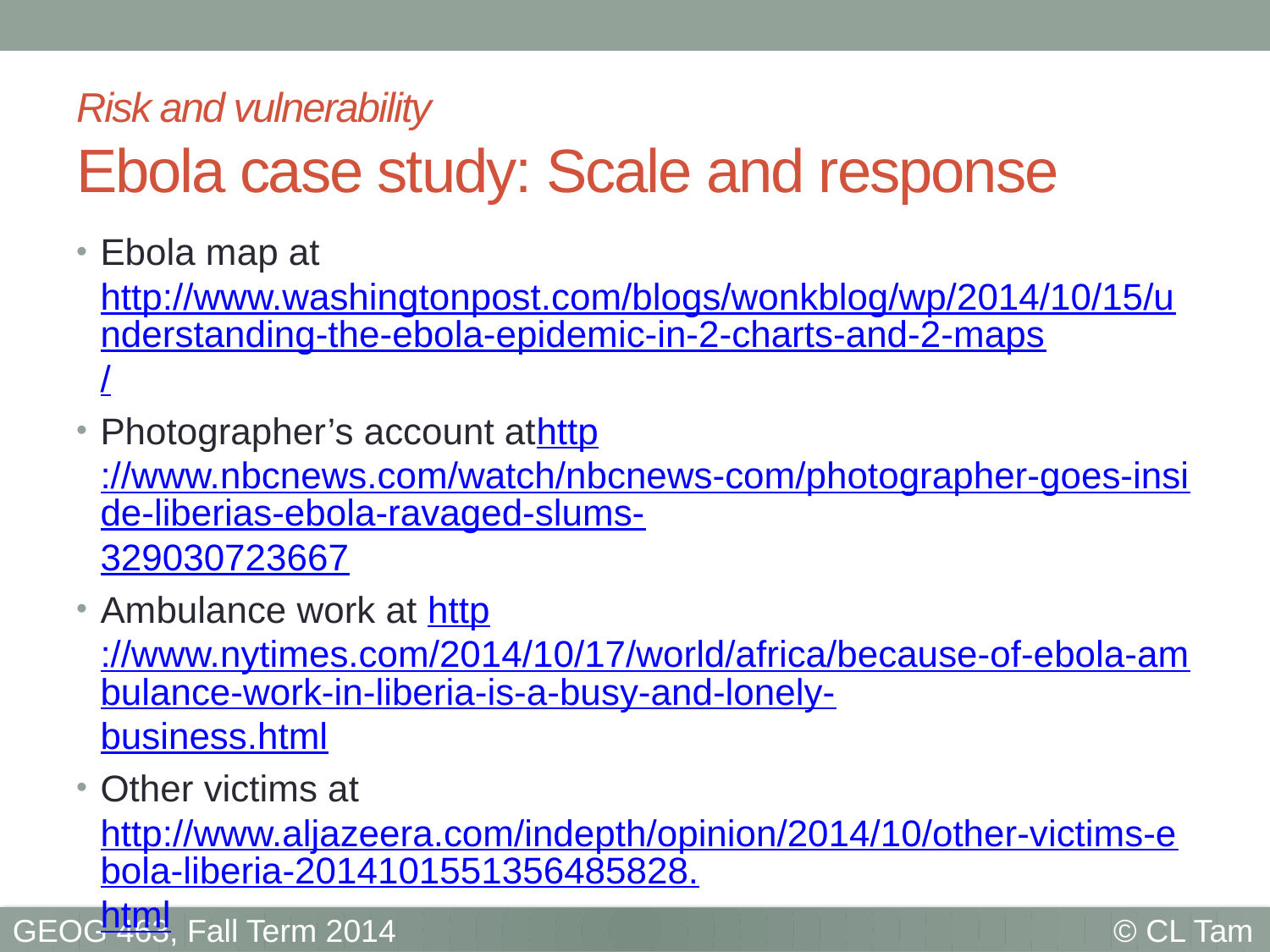

# Risk and vulnerability Ebola case study: Scale and response
Ebola map at http://www.washingtonpost.com/blogs/wonkblog/wp/2014/10/15/understanding-the-ebola-epidemic-in-2-charts-and-2-maps/
Photographer’s account athttp://www.nbcnews.com/watch/nbcnews-com/photographer-goes-inside-liberias-ebola-ravaged-slums-329030723667
Ambulance work at http://www.nytimes.com/2014/10/17/world/africa/because-of-ebola-ambulance-work-in-liberia-is-a-busy-and-lonely-business.html
Other victims at http://www.aljazeera.com/indepth/opinion/2014/10/other-victims-ebola-liberia-2014101551356485828.html
Do SWOT analysis of prevention (preparedness) and response
What are the urban dimensions of Ebola?